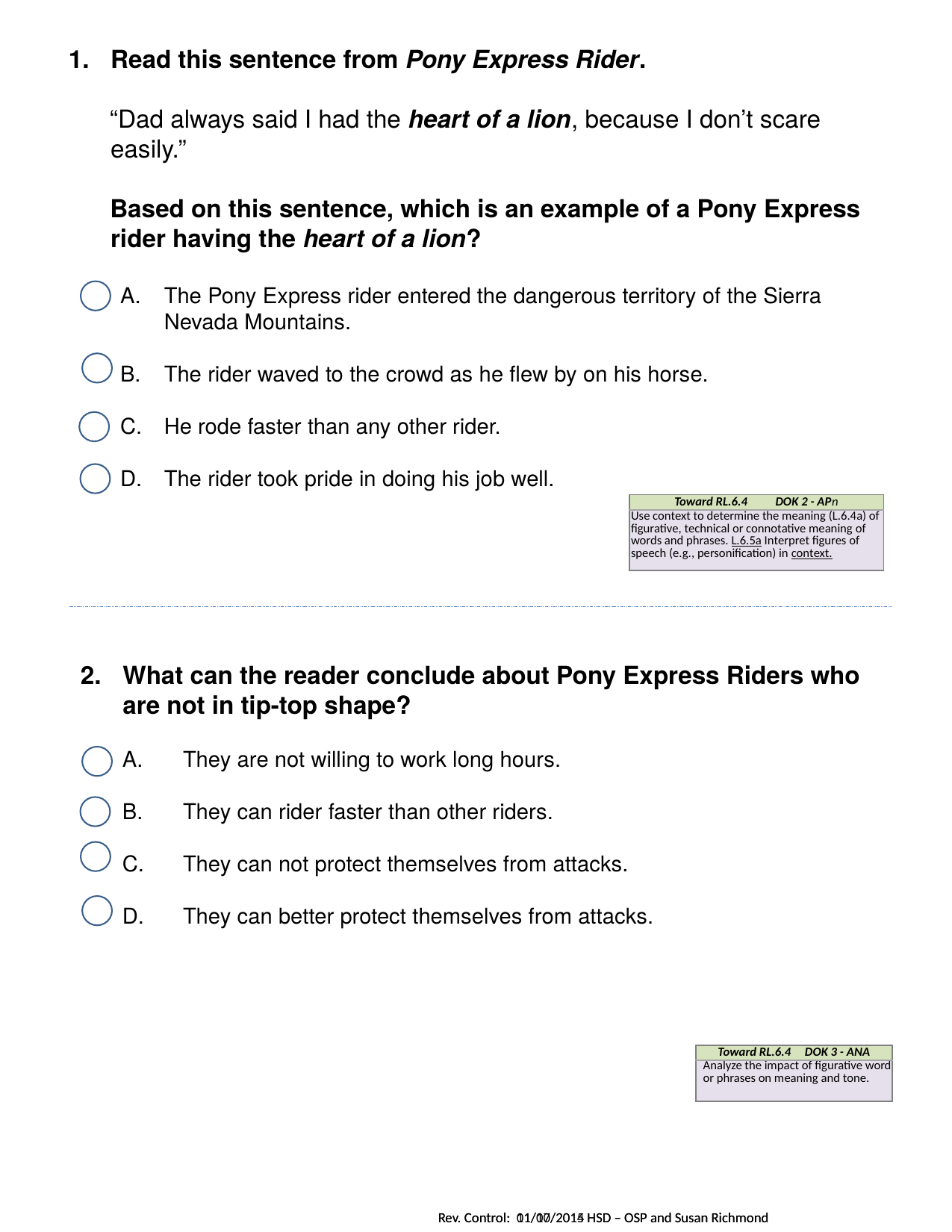

Read this sentence from Pony Express Rider.

      “Dad always said I had the heart of a lion, because I don’t scare easily.”

      Based on this sentence, which is an example of a Pony Express rider having the heart of a lion?

The Pony Express rider entered the dangerous territory of the Sierra Nevada Mountains.

The rider waved to the crowd as he flew by on his horse.

He rode faster than any other rider.

The rider took pride in doing his job well.

| Toward RL.6.4 DOK 2 - APn |
| --- |
| Use context to determine the meaning (L.6.4a) of figurative, technical or connotative meaning of words and phrases. L.6.5a Interpret figures of speech (e.g., personification) in context. |
What can the reader conclude about Pony Express Riders who are not in tip-top shape?

   They are not willing to work long hours.

   They can rider faster than other riders.

   They can not protect themselves from attacks.

   They can better protect themselves from attacks.

| Toward RL.6.4 DOK 3 - ANA |
| --- |
| Analyze the impact of figurative word or phrases on meaning and tone. |